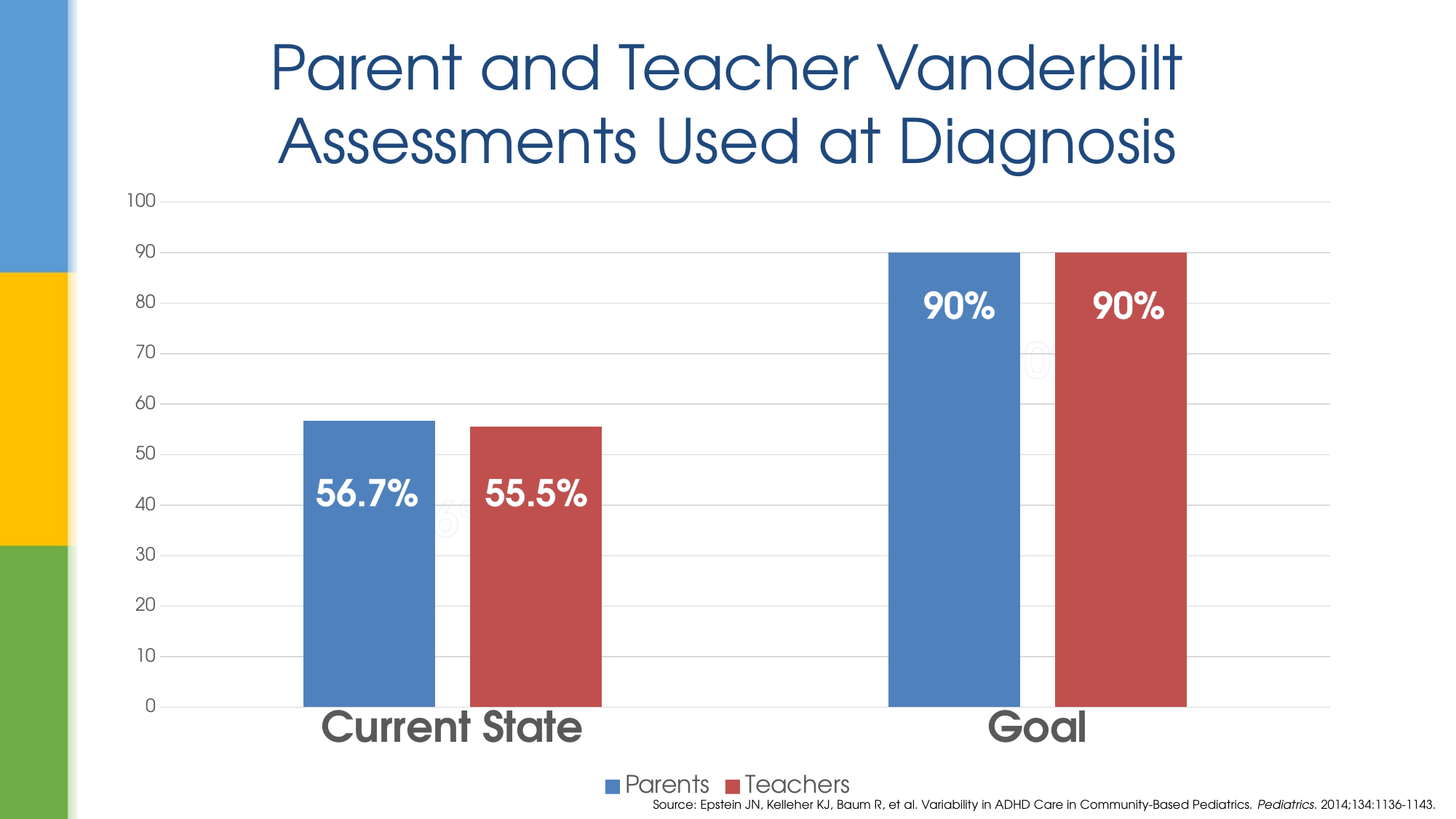

# Parent and Teacher Vanderbilt Assessments Used at Diagnosis

### Chart

| Category | Parents | Teachers |
|---|---|---|
| Current State | 56.7 | 55.5 |
| Goal | 90.0 | 90.0 |
90%
90%
90%
56.7%
55.5%
56%
Source: Epstein JN, Kelleher KJ, Baum R, et al. Variability in ADHD Care in Community-Based Pediatrics. Pediatrics. 2014;134:1136-1143.